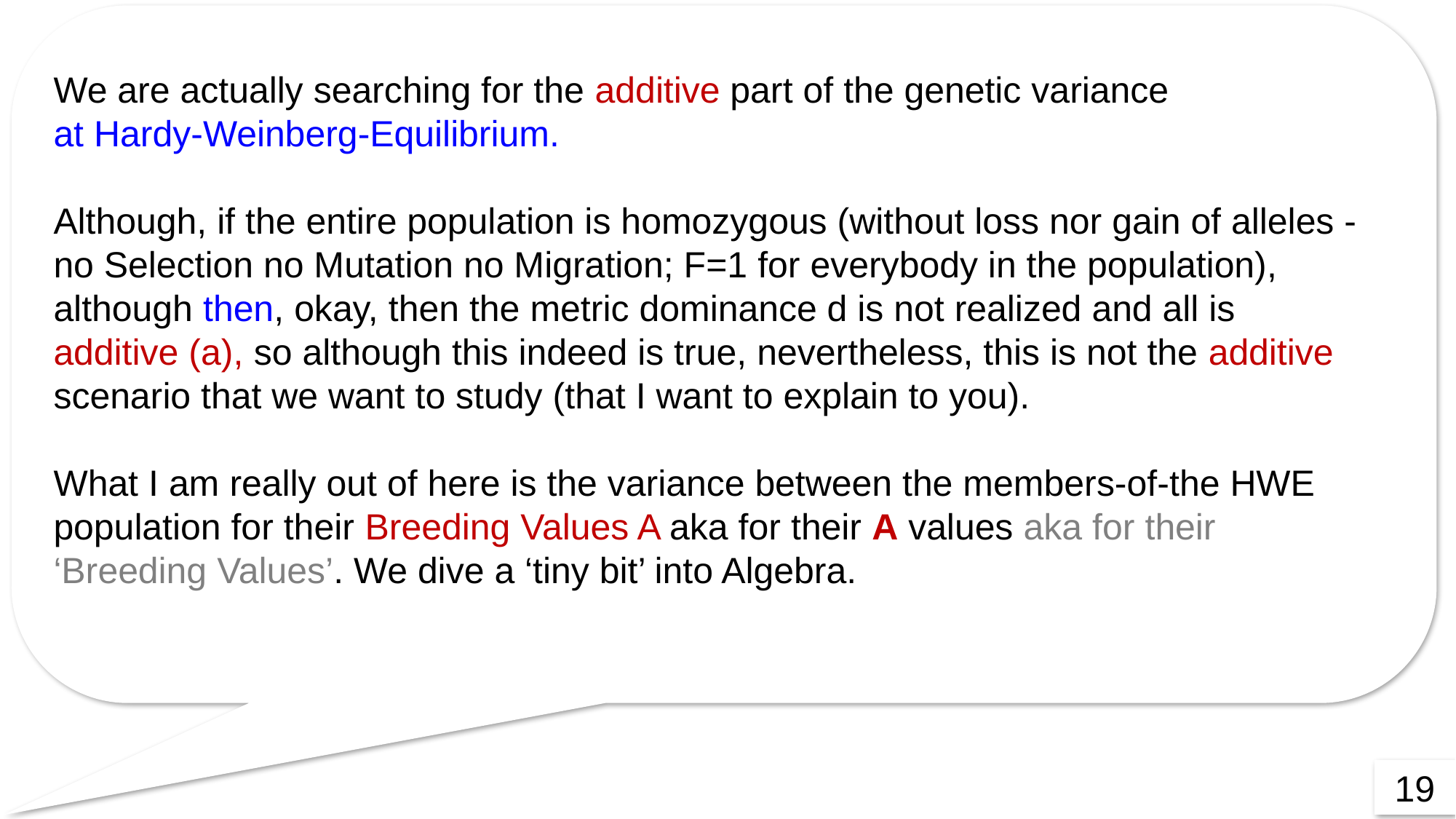

We are actually searching for the additive part of the genetic variance
at Hardy-Weinberg-Equilibrium.
Although, if the entire population is homozygous (without loss nor gain of alleles - no Selection no Mutation no Migration; F=1 for everybody in the population), although then, okay, then the metric dominance d is not realized and all is additive (a), so although this indeed is true, nevertheless, this is not the additive scenario that we want to study (that I want to explain to you).

What I am really out of here is the variance between the members-of-the HWE population for their Breeding Values A aka for their A values aka for their ‘Breeding Values’. We dive a ‘tiny bit’ into Algebra.
19